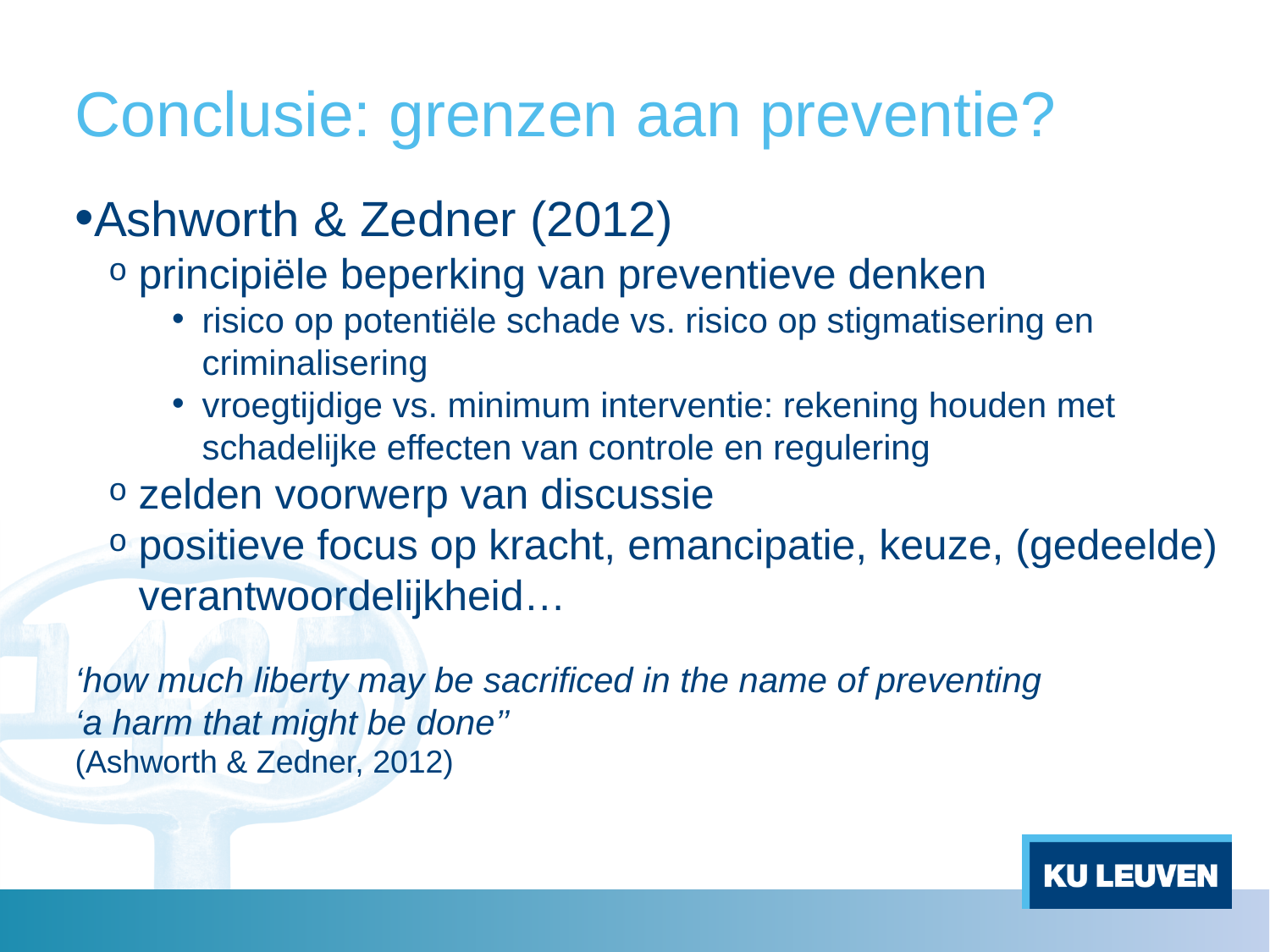

Conclusie: grenzen aan preventie?
Ashworth & Zedner (2012)
principiële beperking van preventieve denken
risico op potentiële schade vs. risico op stigmatisering en criminalisering
vroegtijdige vs. minimum interventie: rekening houden met schadelijke effecten van controle en regulering
zelden voorwerp van discussie
positieve focus op kracht, emancipatie, keuze, (gedeelde) verantwoordelijkheid…

‘how much liberty may be sacrificed in the name of preventing
‘a harm that might be done’’
(Ashworth & Zedner, 2012)